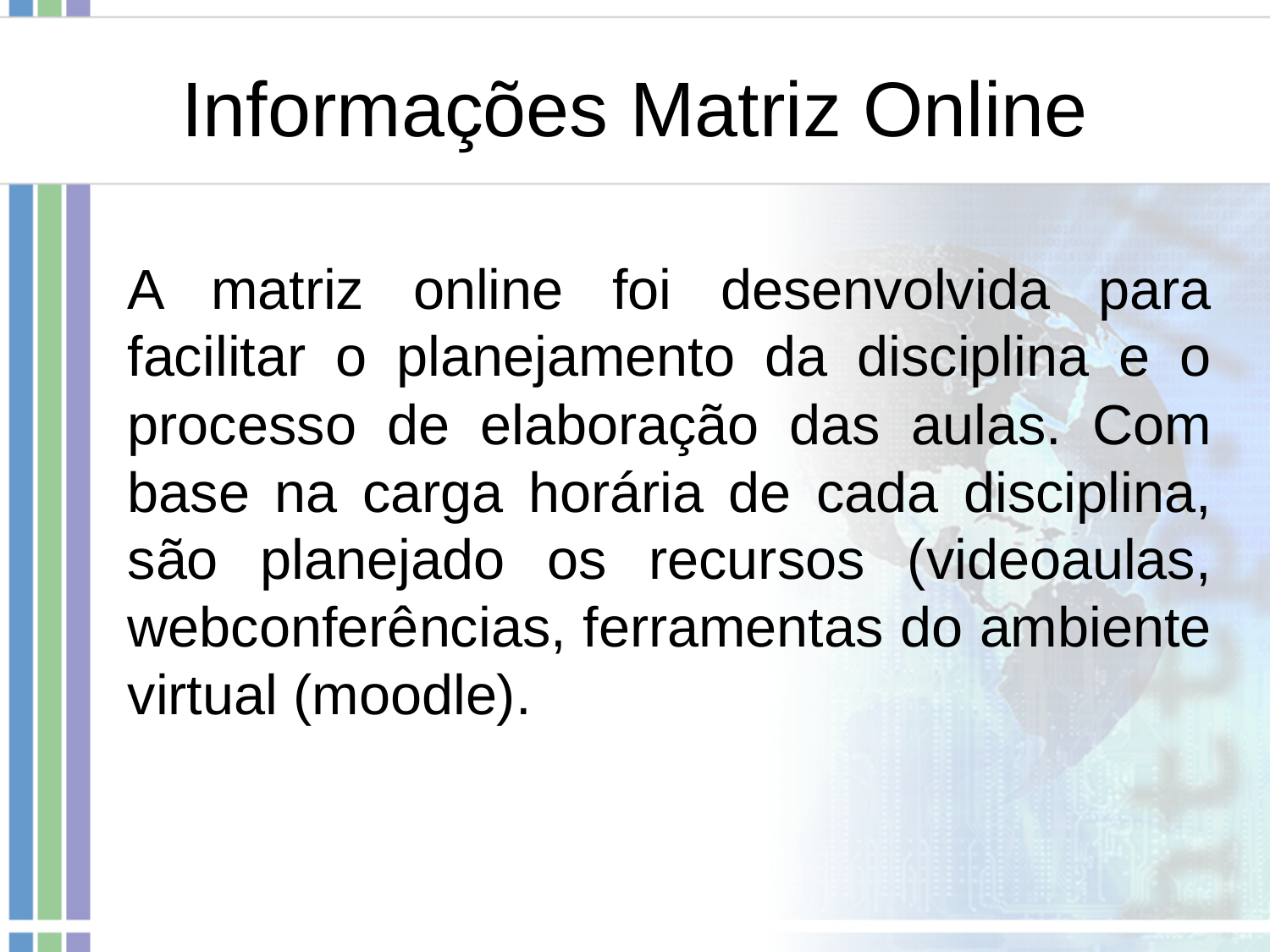

# Informações Matriz Online
A matriz online foi desenvolvida para facilitar o planejamento da disciplina e o processo de elaboração das aulas. Com base na carga horária de cada disciplina, são planejado os recursos (videoaulas, webconferências, ferramentas do ambiente virtual (moodle).